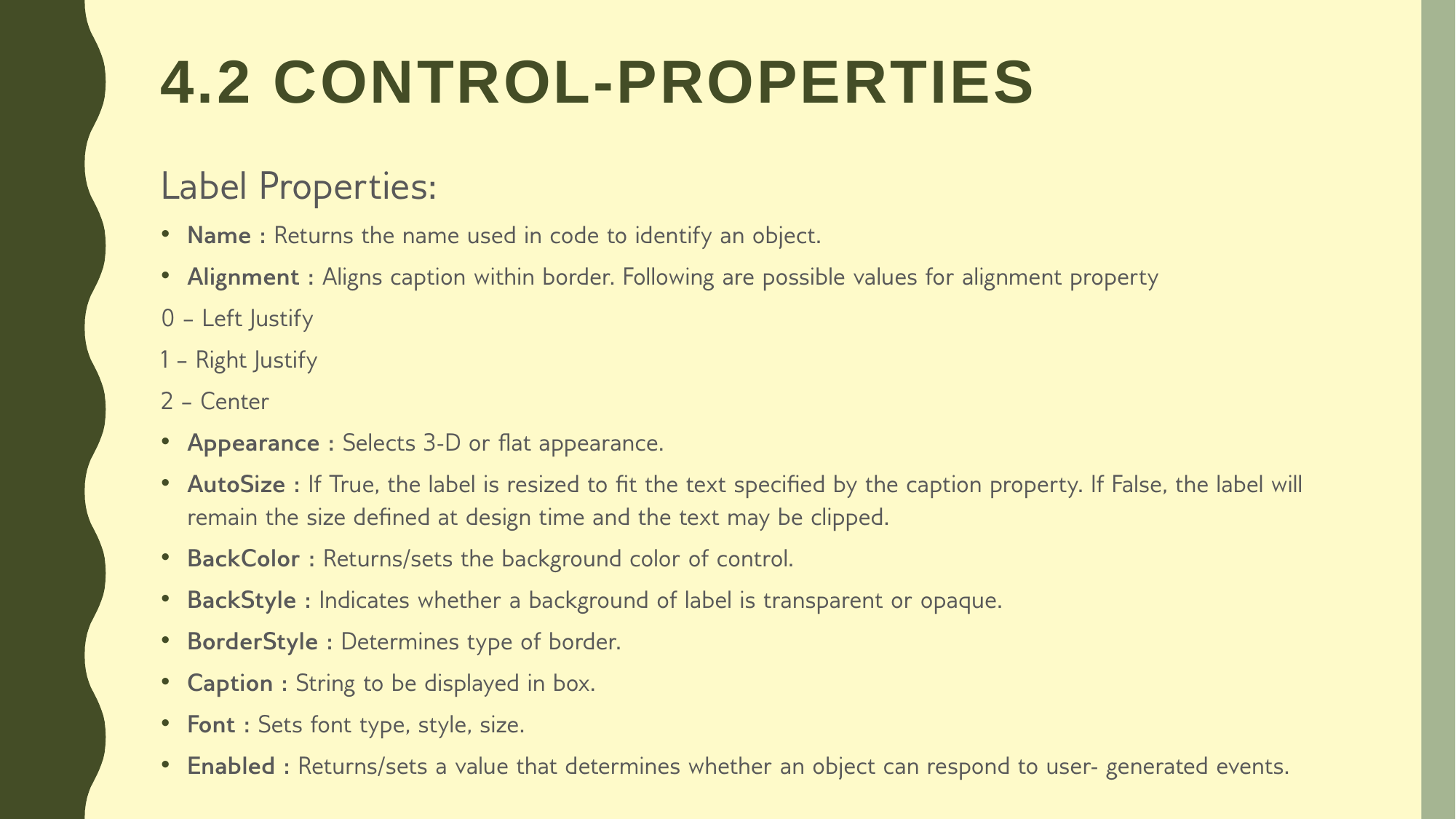

# 4.2 Control-properties
Label Properties:
Name : Returns the name used in code to identify an object.
Alignment : Aligns caption within border. Following are possible values for alignment property
0 – Left Justify
1 – Right Justify
2 – Center
Appearance : Selects 3-D or flat appearance.
AutoSize : If True, the label is resized to fit the text specified by the caption property. If False, the label will remain the size defined at design time and the text may be clipped.
BackColor : Returns/sets the background color of control.
BackStyle : Indicates whether a background of label is transparent or opaque.
BorderStyle : Determines type of border.
Caption : String to be displayed in box.
Font : Sets font type, style, size.
Enabled : Returns/sets a value that determines whether an object can respond to user- generated events.